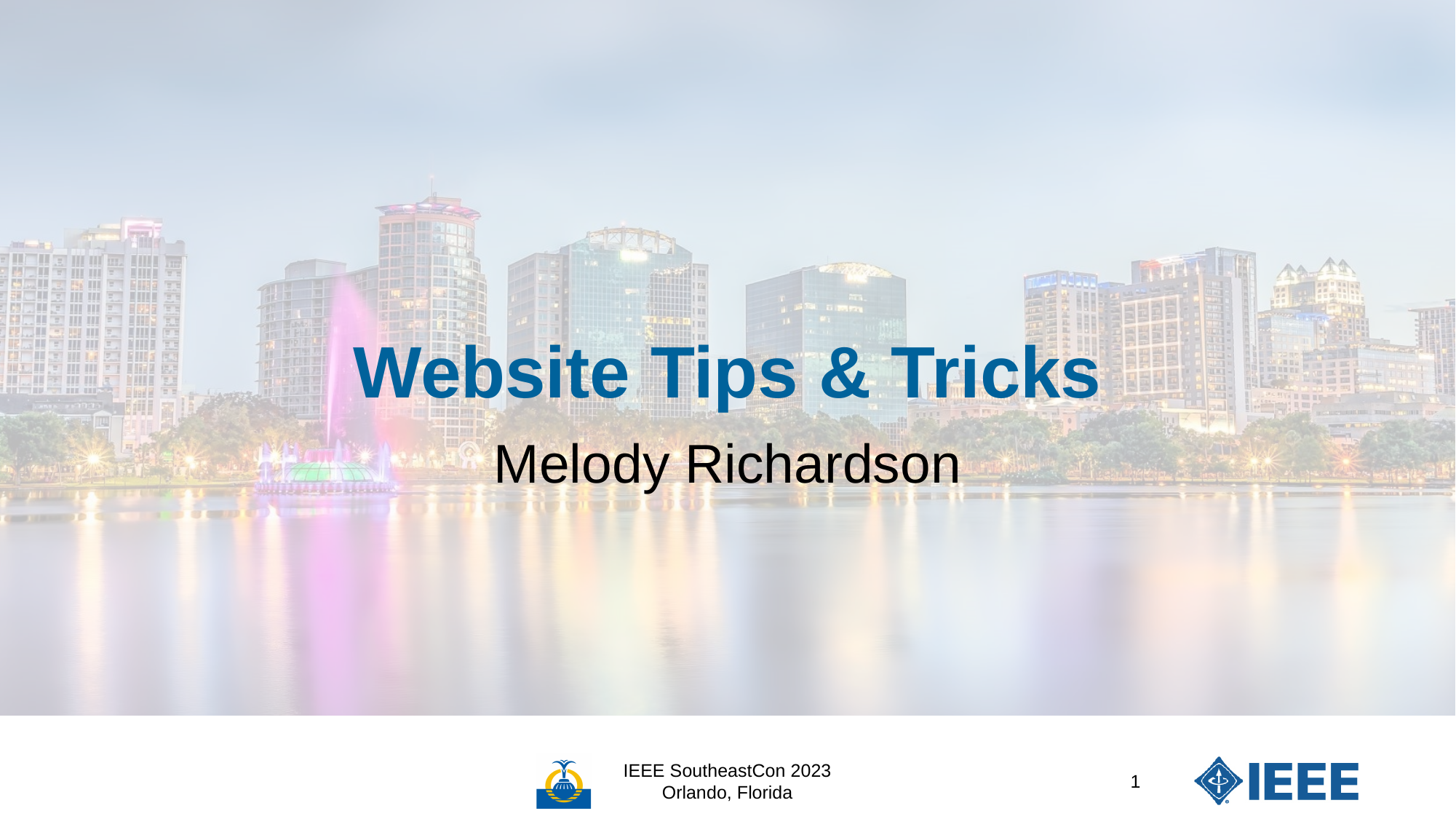

# Website Tips & Tricks
Melody Richardson
IEEE SoutheastCon 2023
Orlando, Florida
1